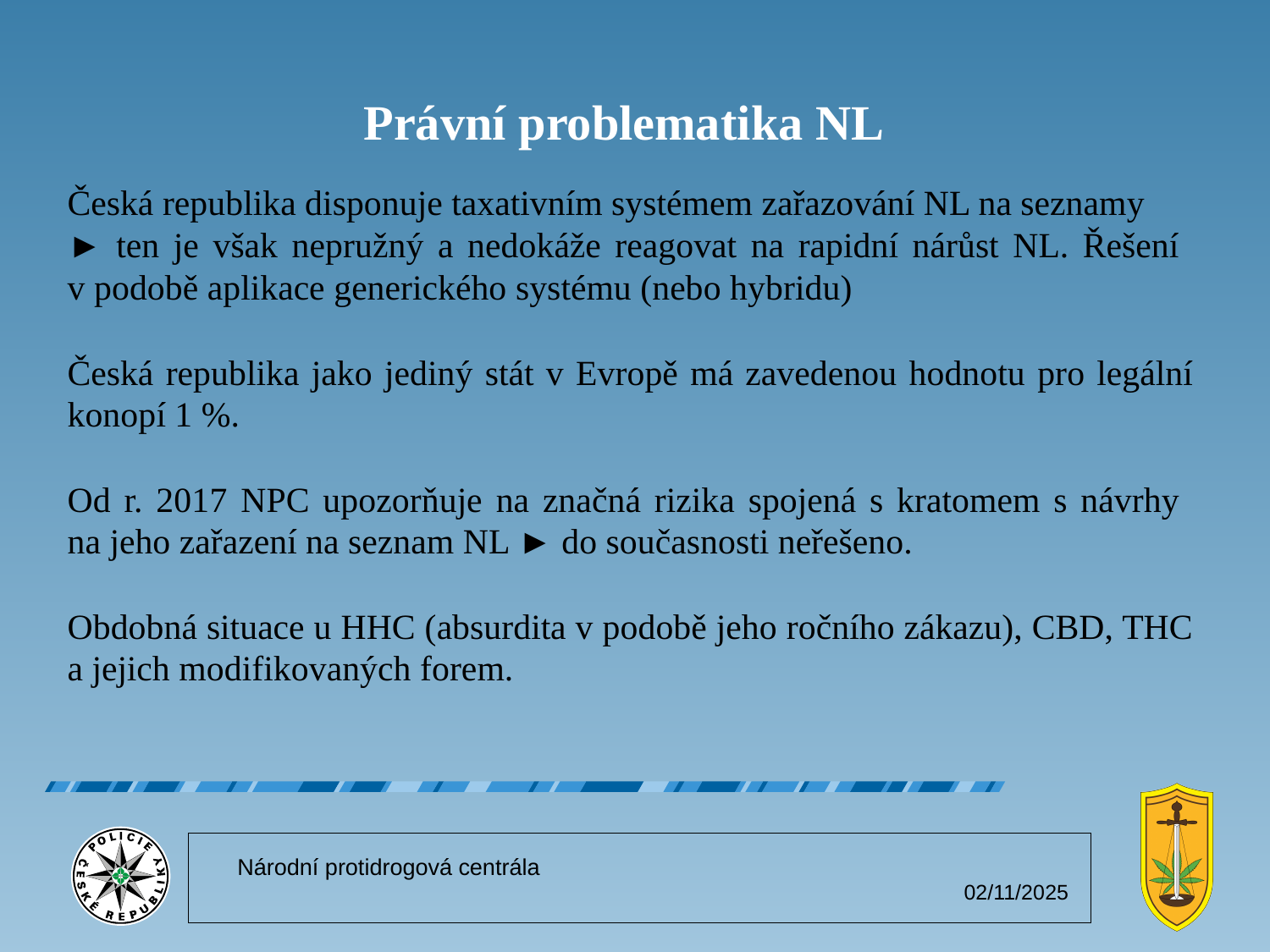

Právní problematika NL
Česká republika disponuje taxativním systémem zařazování NL na seznamy
► ten je však nepružný a nedokáže reagovat na rapidní nárůst NL. Řešení
v podobě aplikace generického systému (nebo hybridu)

Česká republika jako jediný stát v Evropě má zavedenou hodnotu pro legální konopí 1 %.

Od r. 2017 NPC upozorňuje na značná rizika spojená s kratomem s návrhy
na jeho zařazení na seznam NL ► do současnosti neřešeno.

Obdobná situace u HHC (absurdita v podobě jeho ročního zákazu), CBD, THC a jejich modifikovaných forem.

Národní protidrogová centrála
02/11/2025